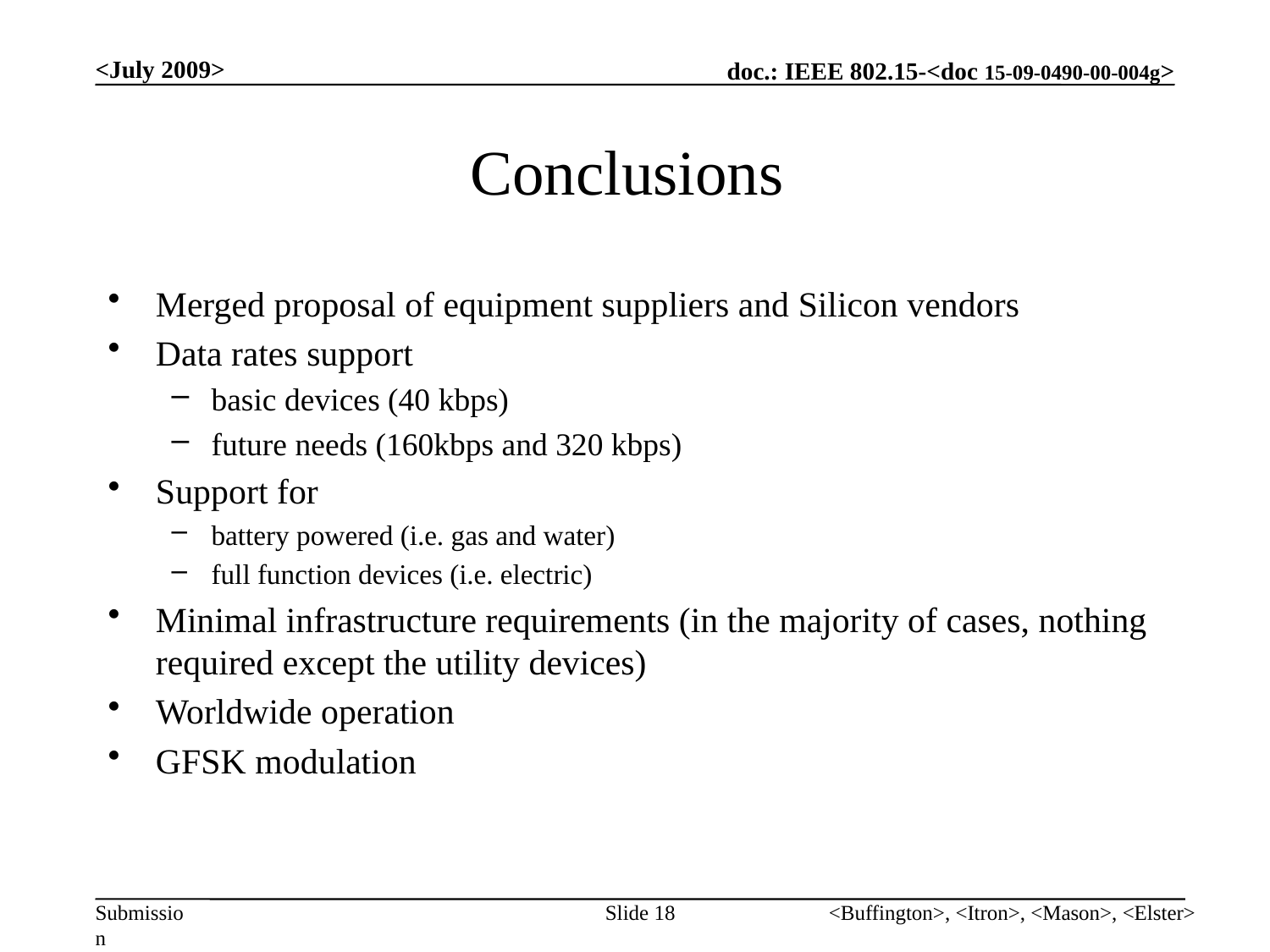

<July 2009>
# Conclusions
Merged proposal of equipment suppliers and Silicon vendors
Data rates support
basic devices (40 kbps)
future needs (160kbps and 320 kbps)
Support for
battery powered (i.e. gas and water)
full function devices (i.e. electric)
Minimal infrastructure requirements (in the majority of cases, nothing required except the utility devices)
Worldwide operation
GFSK modulation
Slide 18
<Buffington>, <Itron>, <Mason>, <Elster>